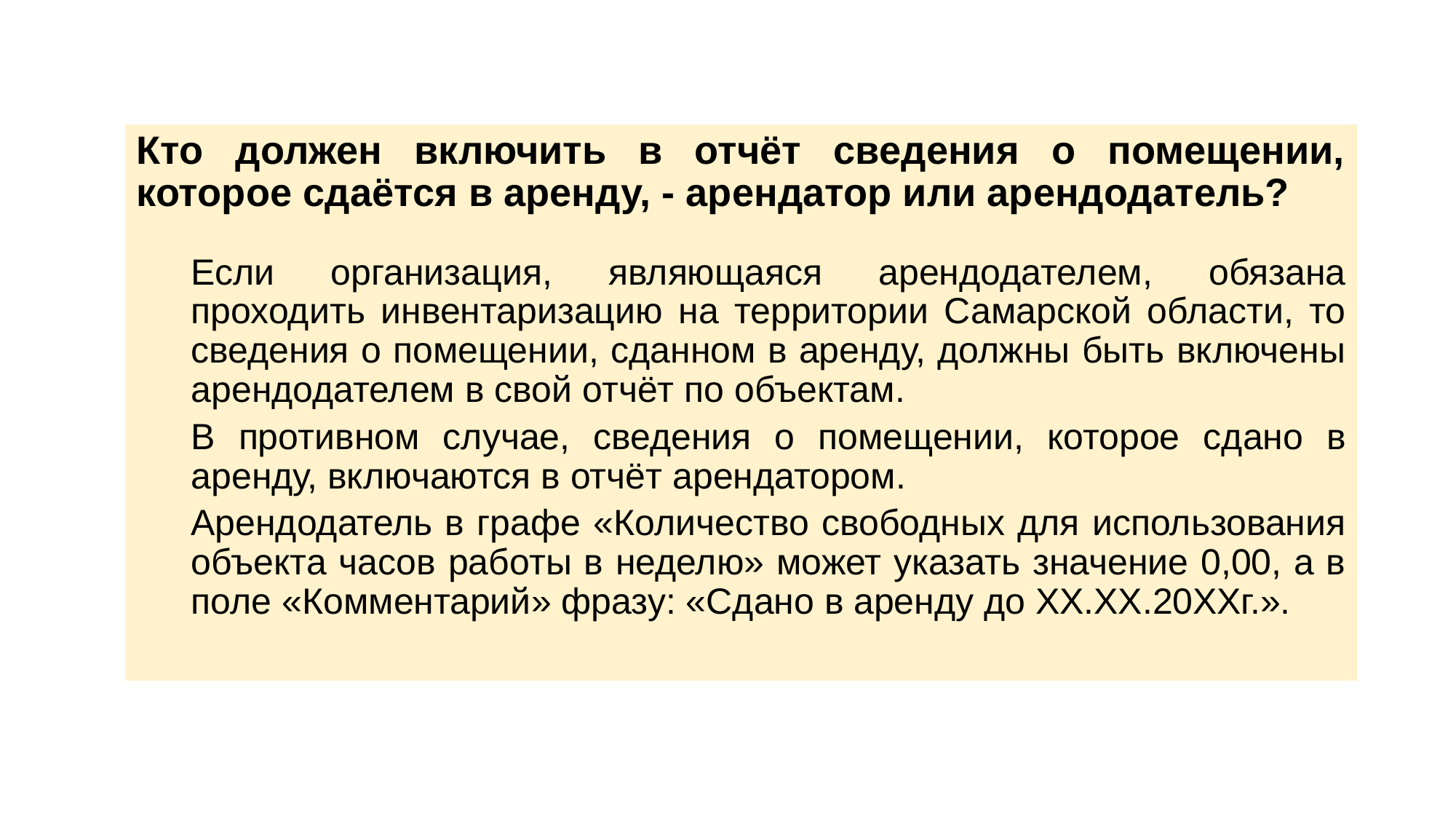

Кто должен включить в отчёт сведения о помещении, которое сдаётся в аренду, - арендатор или арендодатель?

Если организация, являющаяся арендодателем, обязана проходить инвентаризацию на территории Самарской области, то сведения о помещении, сданном в аренду, должны быть включены арендодателем в свой отчёт по объектам.
В противном случае, сведения о помещении, которое сдано в аренду, включаются в отчёт арендатором.
Арендодатель в графе «Количество свободных для использования объекта часов работы в неделю» может указать значение 0,00, а в поле «Комментарий» фразу: «Сдано в аренду до ХХ.ХХ.20ХХг.».